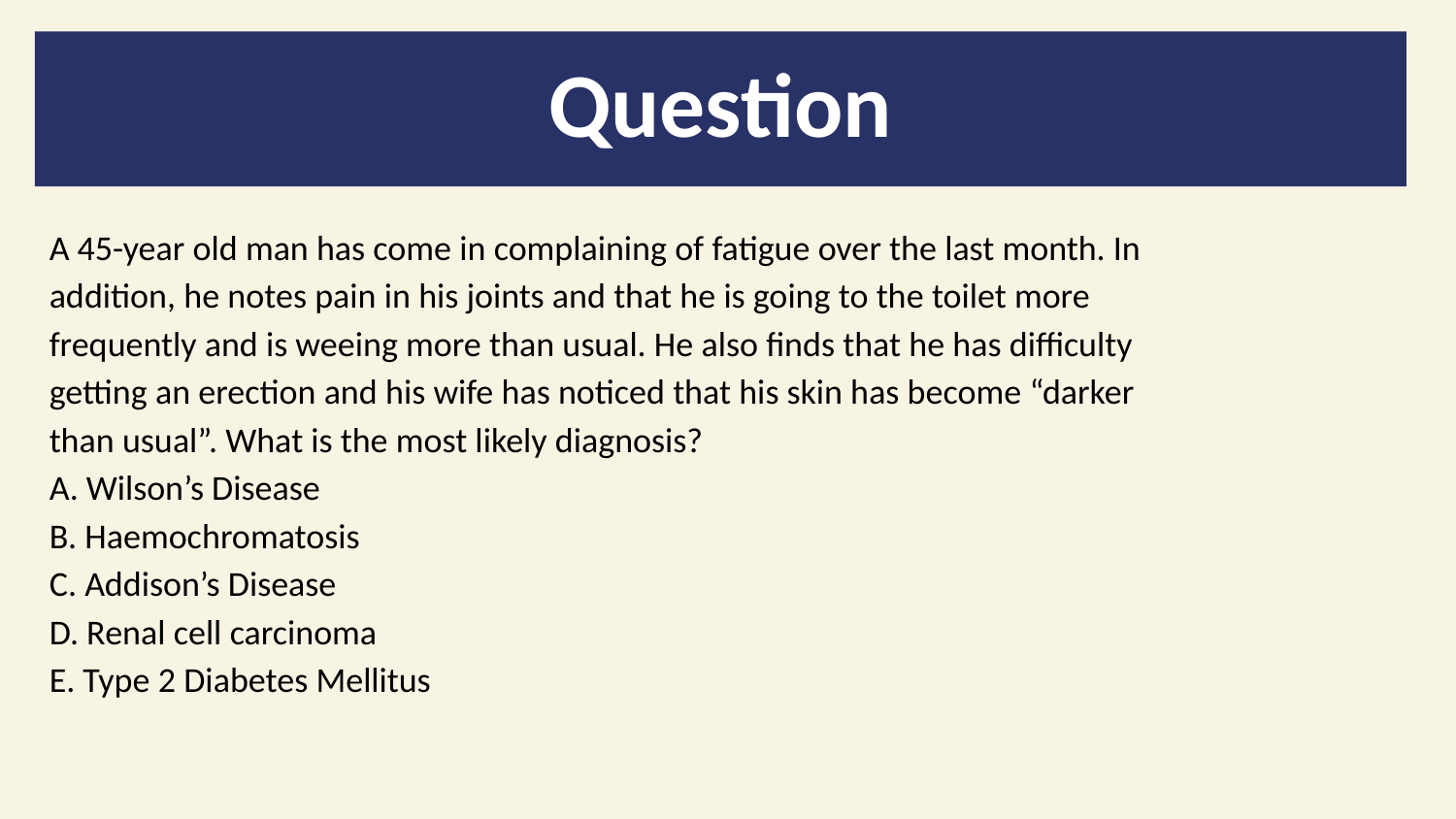

# Question
A 45-year old man has come in complaining of fatigue over the last month. In
addition, he notes pain in his joints and that he is going to the toilet more
frequently and is weeing more than usual. He also finds that he has difficulty
getting an erection and his wife has noticed that his skin has become “darker
than usual”. What is the most likely diagnosis?
A. Wilson’s Disease
B. Haemochromatosis
C. Addison’s Disease
D. Renal cell carcinoma
E. Type 2 Diabetes Mellitus